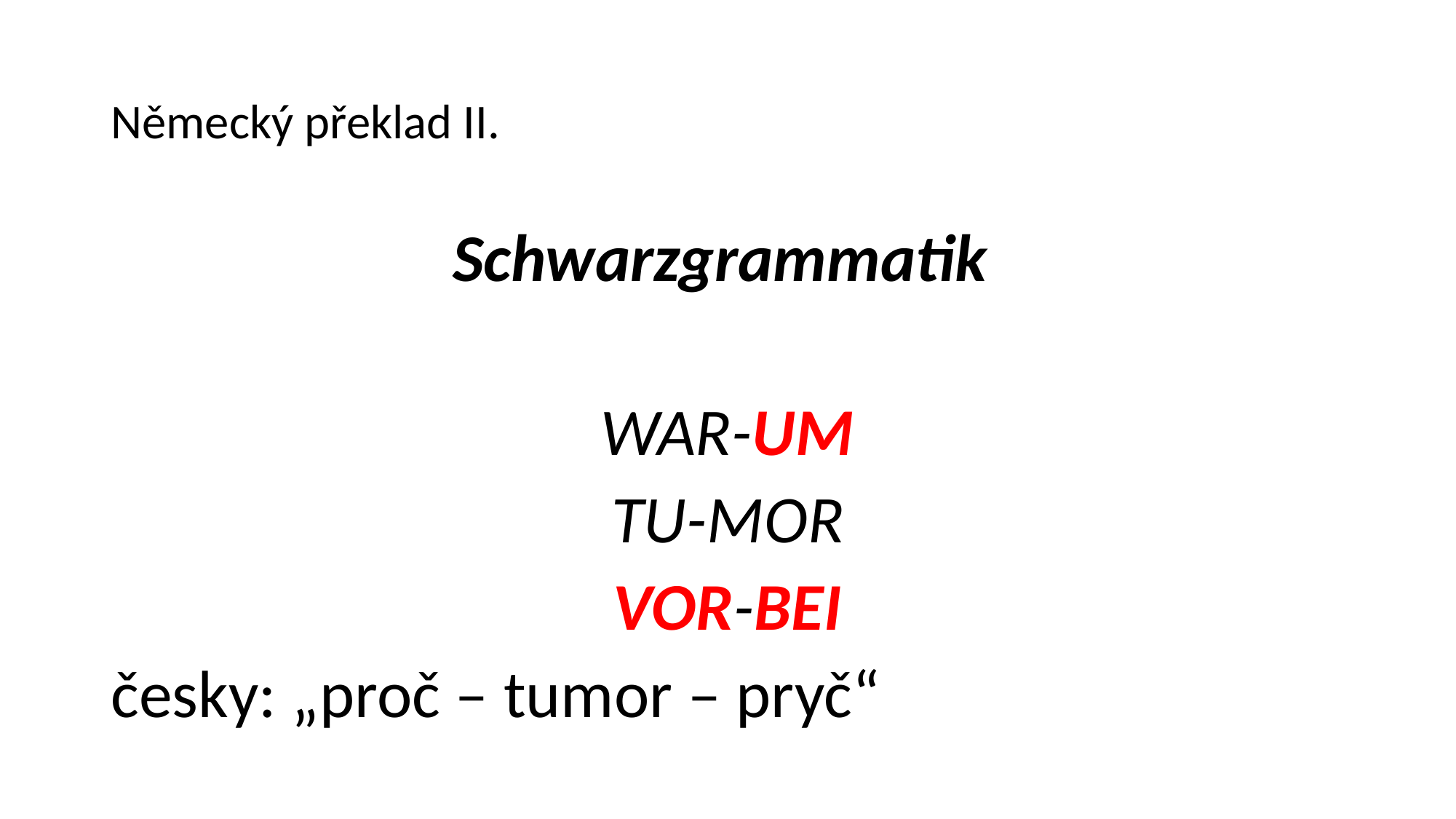

# Německý překlad II.
Schwarzgrammatik

WAR-UM
TU-MOR
VOR-BEI
česky: „proč – tumor – pryč“